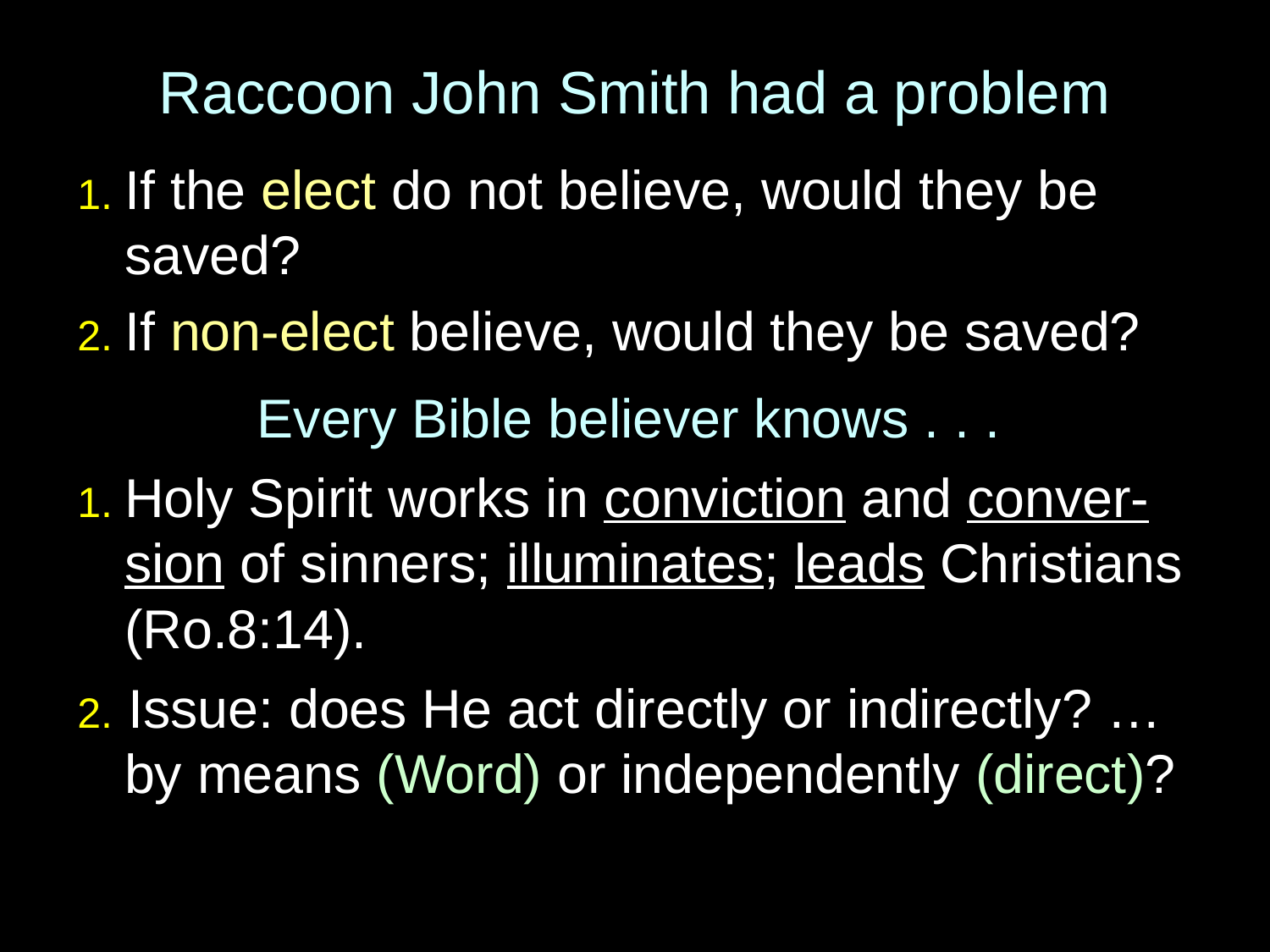

# Raccoon John Smith had a problem
1. If the elect do not believe, would they be saved?
2. If non-elect believe, would they be saved?
Every Bible believer knows . . .
1. Holy Spirit works in conviction and conver-  sion of sinners; illuminates; leads Christians (Ro.8:14).
2. Issue: does He act directly or indirectly? … by means (Word) or independently (direct)?